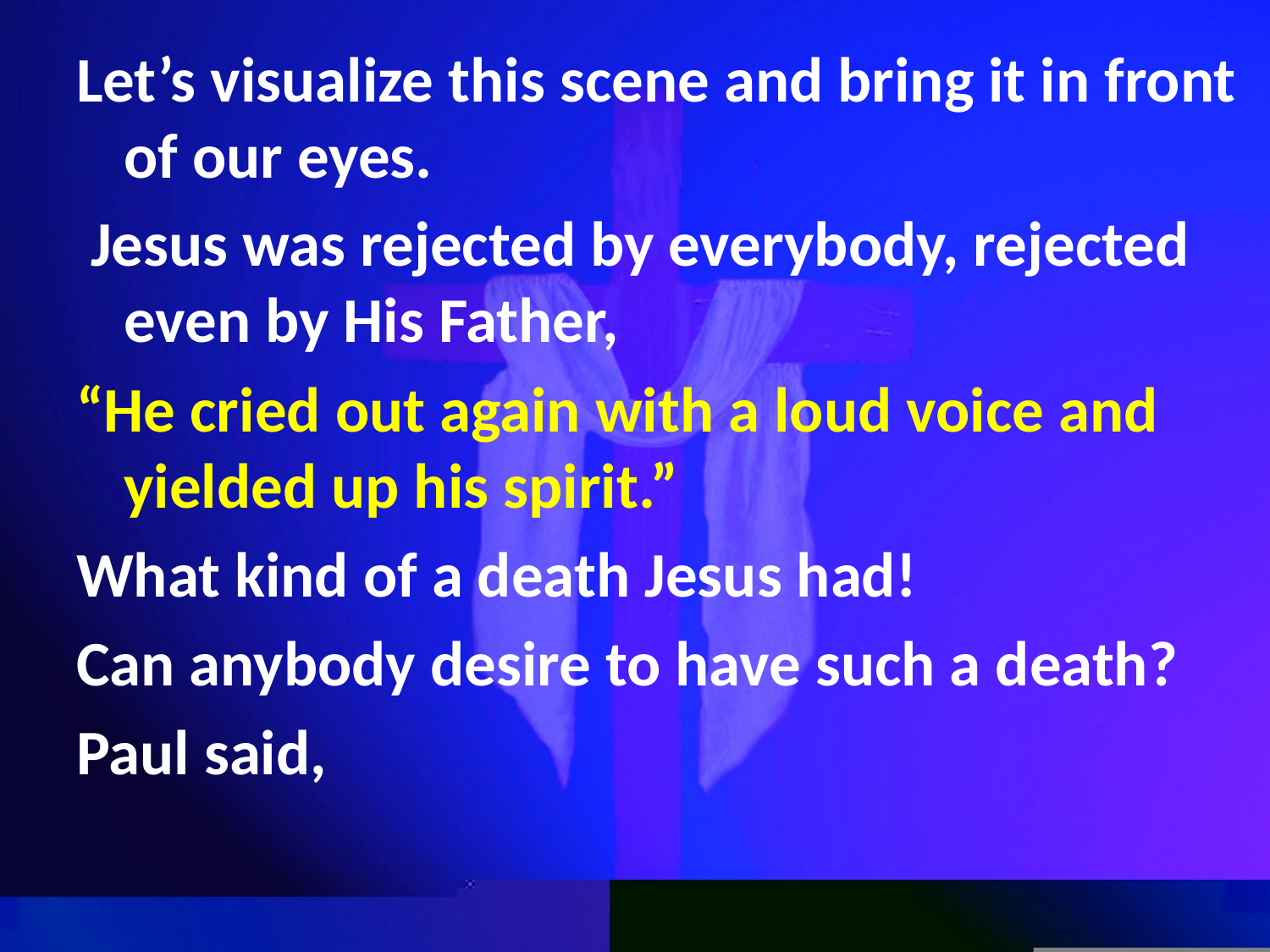

Let’s visualize this scene and bring it in front of our eyes.
 Jesus was rejected by everybody, rejected even by His Father,
“He cried out again with a loud voice and yielded up his spirit.”
What kind of a death Jesus had!
Can anybody desire to have such a death?
Paul said,